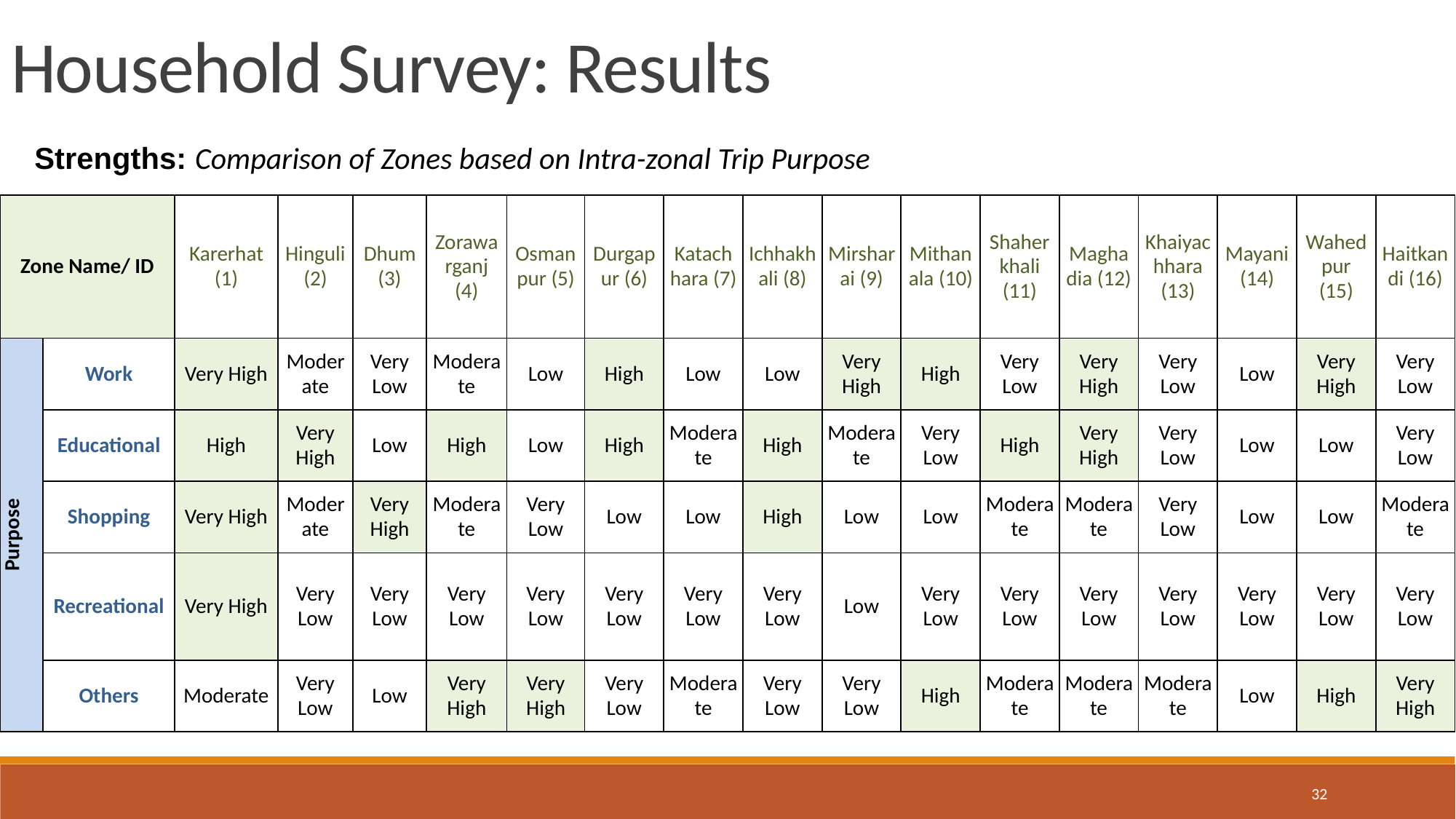

Household Survey: Results
Strengths: Comparison of Zones based on Intra-zonal Trip Purpose
| Zone Name/ ID |  | Karerhat (1) | Hinguli (2) | Dhum (3) | Zorawarganj (4) | Osmanpur (5) | Durgapur (6) | Katachhara (7) | Ichhakhali (8) | Mirsharai (9) | Mithanala (10) | Shaherkhali (11) | Maghadia (12) | Khaiyachhara (13) | Mayani (14) | Wahedpur (15) | Haitkandi (16) |
| --- | --- | --- | --- | --- | --- | --- | --- | --- | --- | --- | --- | --- | --- | --- | --- | --- | --- |
| Purpose | Work | Very High | Moderate | Very Low | Moderate | Low | High | Low | Low | Very High | High | Very Low | Very High | Very Low | Low | Very High | Very Low |
|  | Educational | High | Very High | Low | High | Low | High | Moderate | High | Moderate | Very Low | High | Very High | Very Low | Low | Low | Very Low |
|  | Shopping | Very High | Moderate | Very High | Moderate | Very Low | Low | Low | High | Low | Low | Moderate | Moderate | Very Low | Low | Low | Moderate |
|  | Recreational | Very High | Very Low | Very Low | Very Low | Very Low | Very Low | Very Low | Very Low | Low | Very Low | Very Low | Very Low | Very Low | Very Low | Very Low | Very Low |
|  | Others | Moderate | Very Low | Low | Very High | Very High | Very Low | Moderate | Very Low | Very Low | High | Moderate | Moderate | Moderate | Low | High | Very High |
32